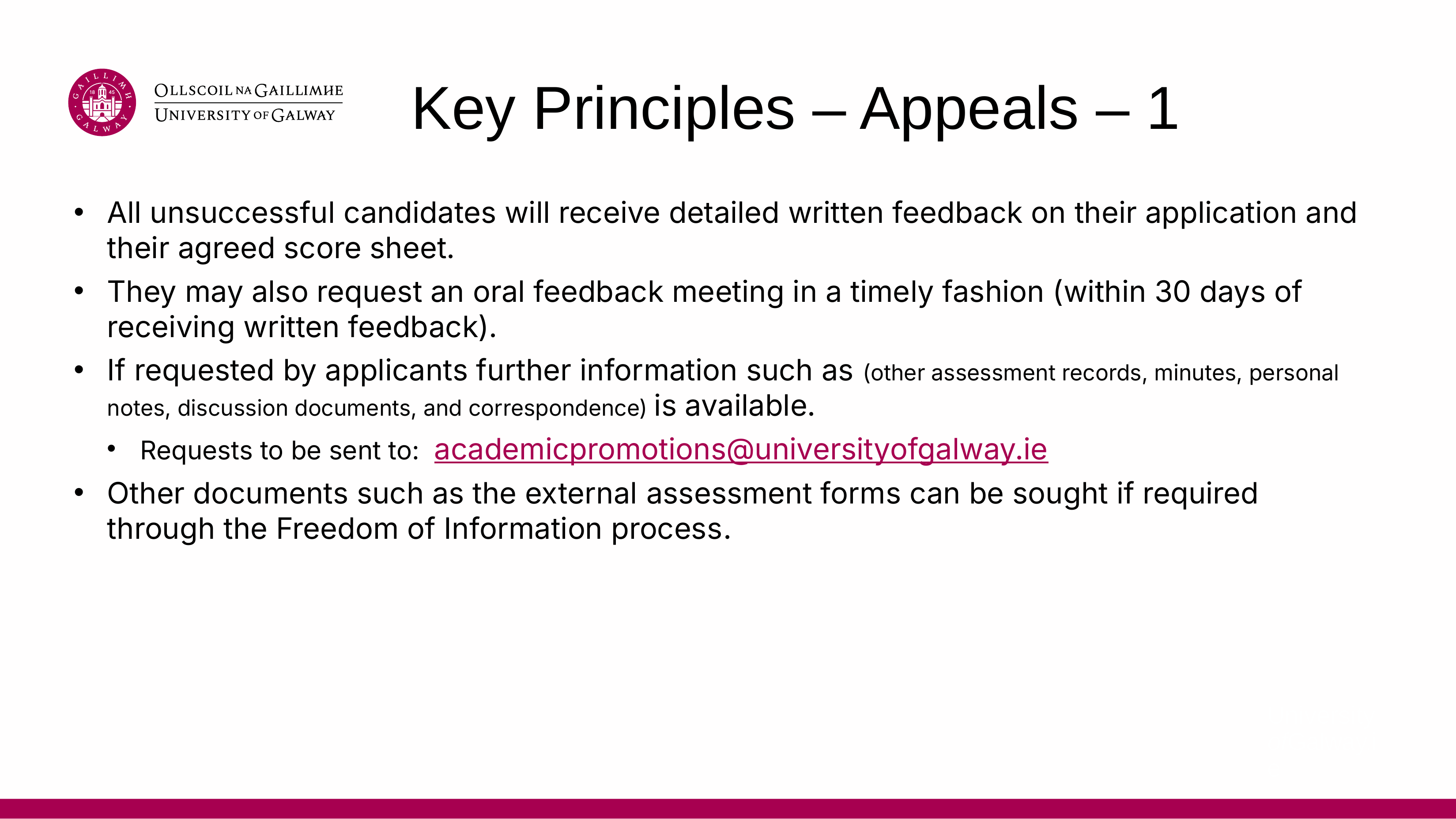

# Key Principles – Appeals – 1
All unsuccessful candidates will receive detailed written feedback on their application and their agreed score sheet.
They may also request an oral feedback meeting in a timely fashion (within 30 days of receiving written feedback).
If requested by applicants further information such as (other assessment records, minutes, personal notes, discussion documents, and correspondence) is available.
Requests to be sent to:  academicpromotions@universityofgalway.ie
Other documents such as the external assessment forms can be sought if required through the Freedom of Information process.